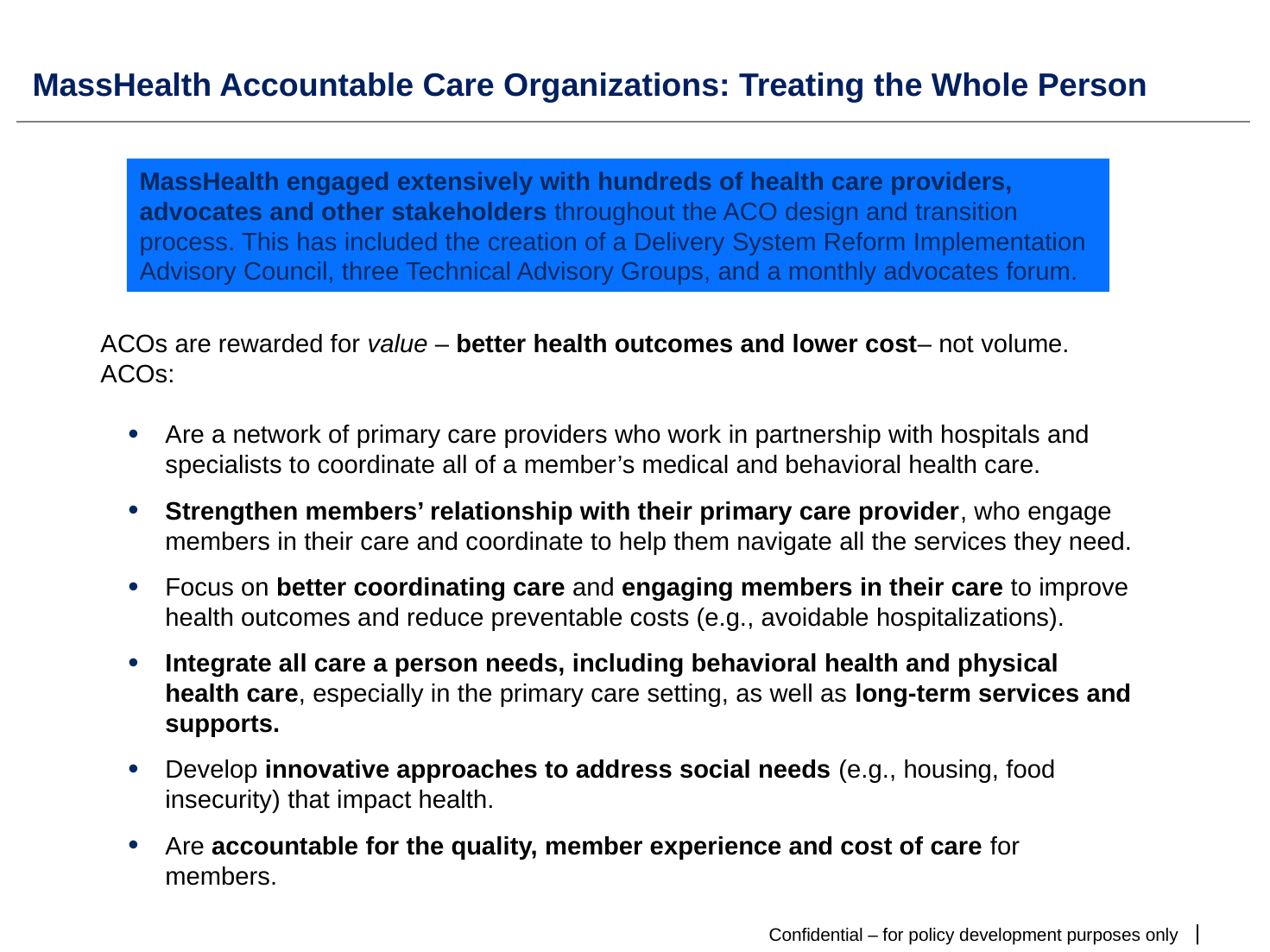

# MassHealth Accountable Care Organizations: Treating the Whole Person
MassHealth engaged extensively with hundreds of health care providers, advocates and other stakeholders throughout the ACO design and transition process. This has included the creation of a Delivery System Reform Implementation Advisory Council, three Technical Advisory Groups, and a monthly advocates forum.
ACOs are rewarded for value – better health outcomes and lower cost– not volume. ACOs:

Are a network of primary care providers who work in partnership with hospitals and specialists to coordinate all of a member’s medical and behavioral health care.
Strengthen members’ relationship with their primary care provider, who engage members in their care and coordinate to help them navigate all the services they need.
Focus on better coordinating care and engaging members in their care to improve health outcomes and reduce preventable costs (e.g., avoidable hospitalizations).
Integrate all care a person needs, including behavioral health and physical health care, especially in the primary care setting, as well as long-term services and supports.
Develop innovative approaches to address social needs (e.g., housing, food insecurity) that impact health.
Are accountable for the quality, member experience and cost of care for members.